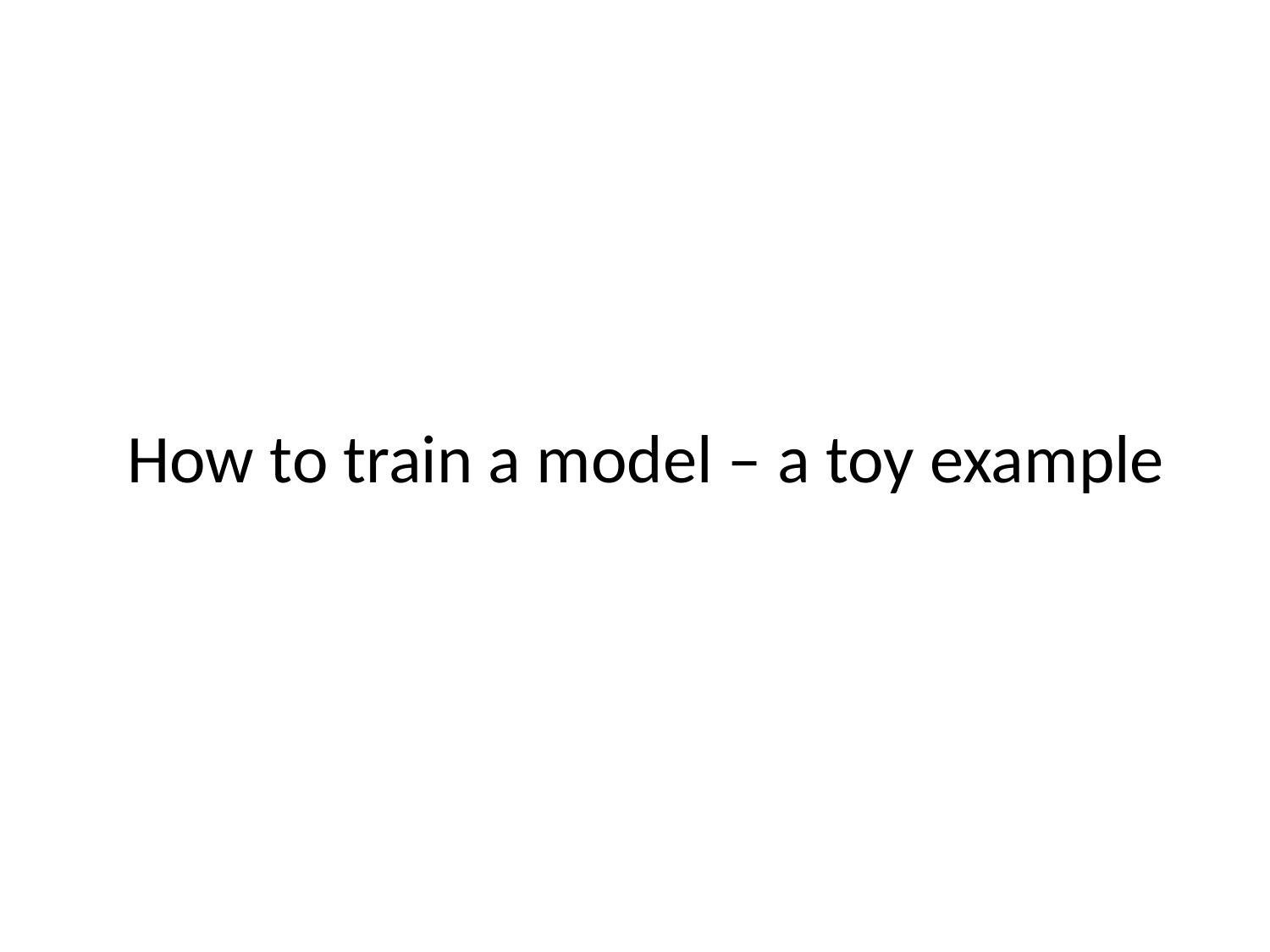

# How to train a model – a toy example